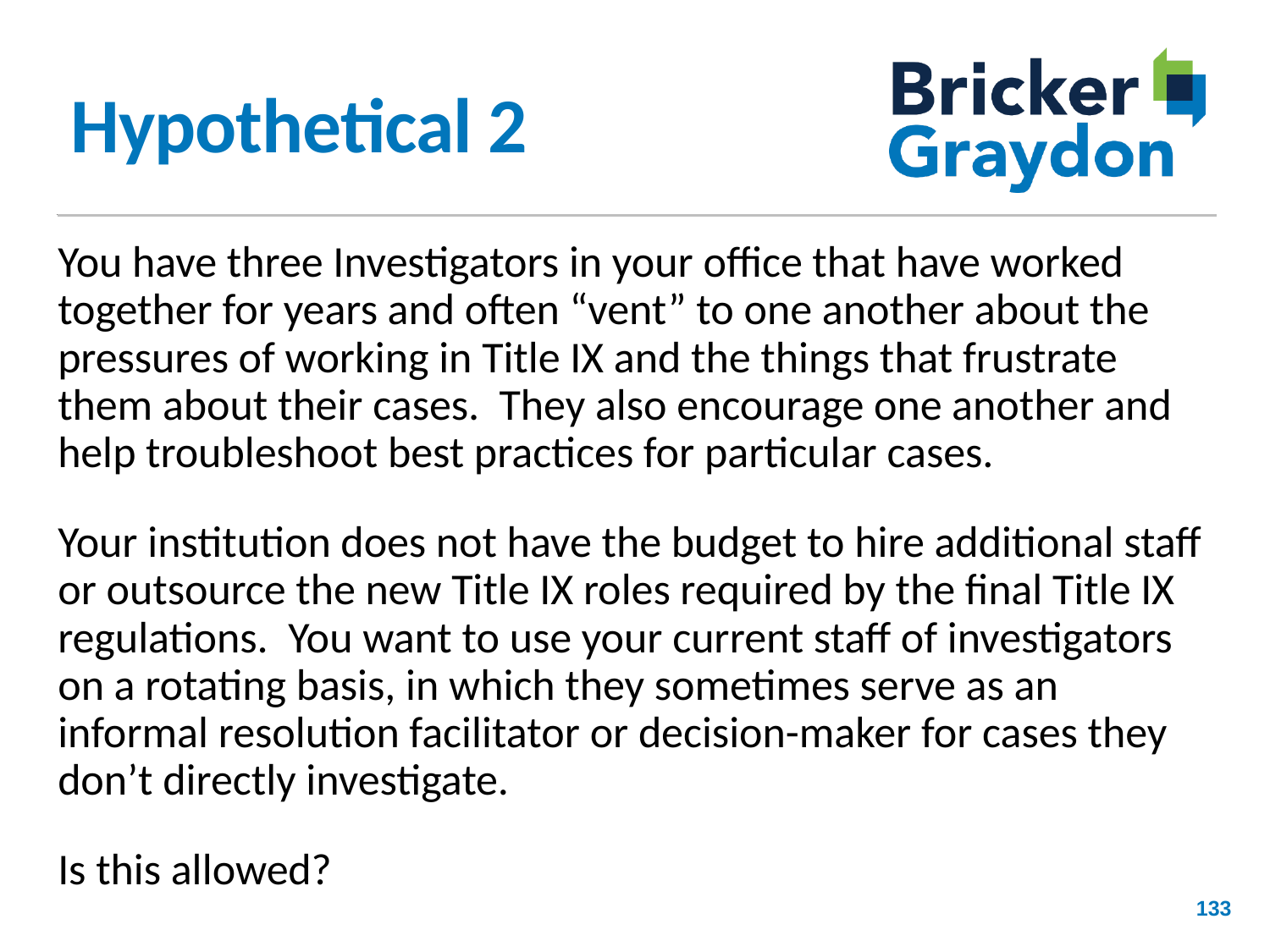

# Hypothetical 2
You have three Investigators in your office that have worked together for years and often “vent” to one another about the pressures of working in Title IX and the things that frustrate them about their cases.  They also encourage one another and help troubleshoot best practices for particular cases.
Your institution does not have the budget to hire additional staff or outsource the new Title IX roles required by the final Title IX regulations.  You want to use your current staff of investigators on a rotating basis, in which they sometimes serve as an informal resolution facilitator or decision-maker for cases they don’t directly investigate.
Is this allowed?
133